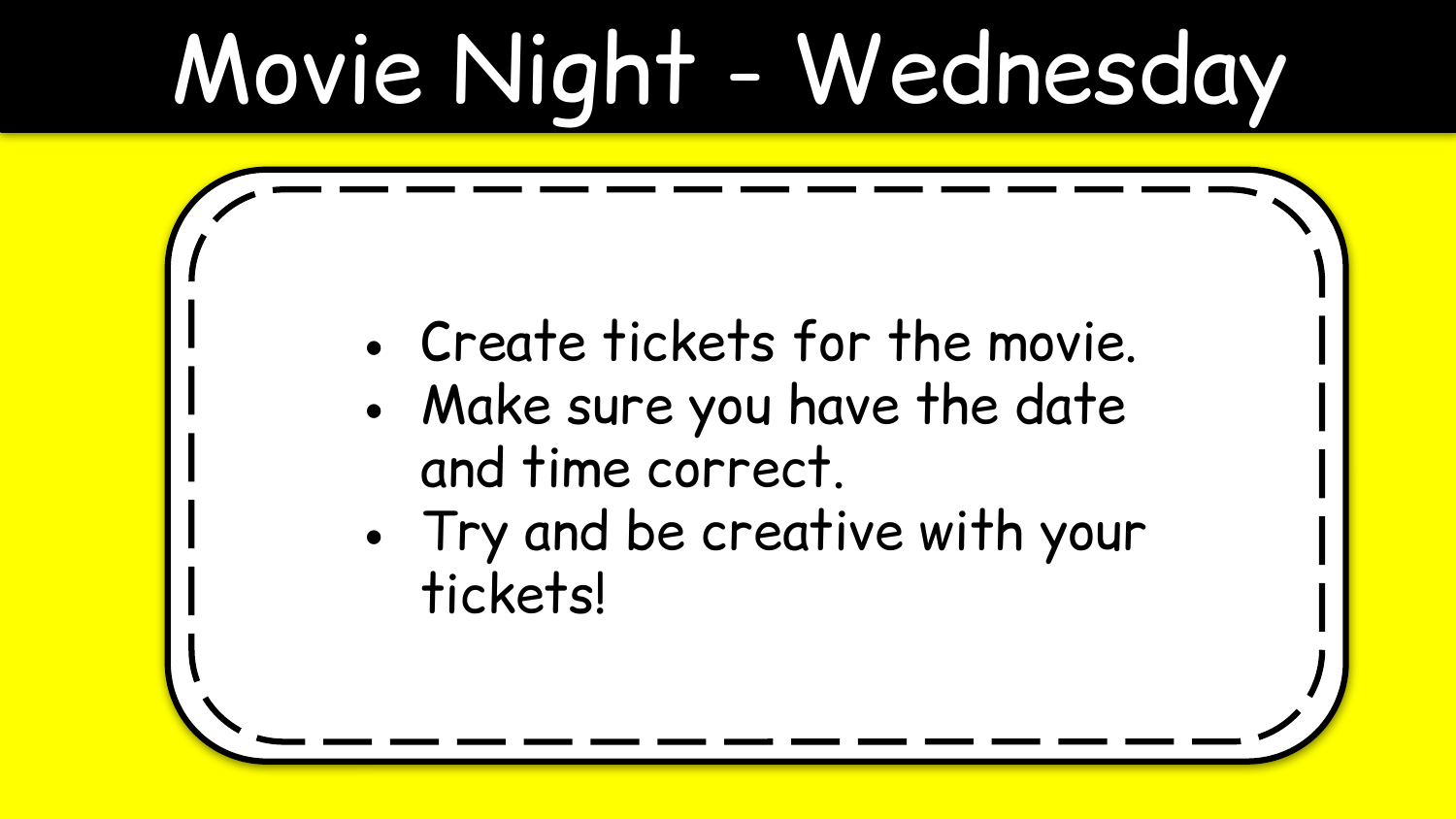

Movie Night - Wednesday

Create tickets for the movie.
Make sure you have the date and time correct.
Try and be creative with your tickets!